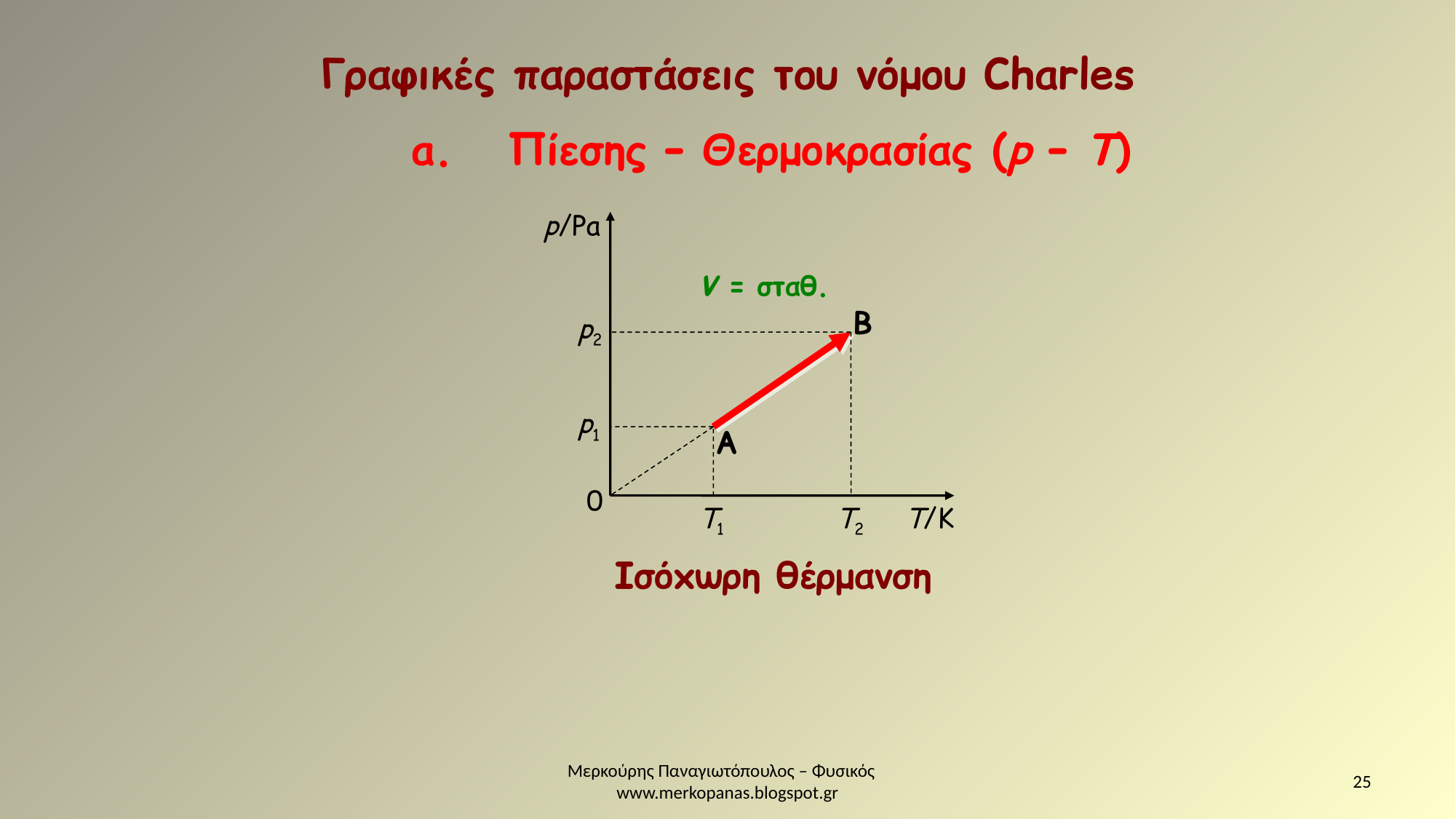

Γραφικές παραστάσεις του νόμου Charles
a.   Πίεσης – Θερμοκρασίας (p – Τ)
p/Pa

0

T/K
V = σταθ.
B
p2

T2

p1

T1
A

Ισόχωρη θέρμανση
Μερκούρης Παναγιωτόπουλος – Φυσικός    www.merkopanas.blogspot.gr
25